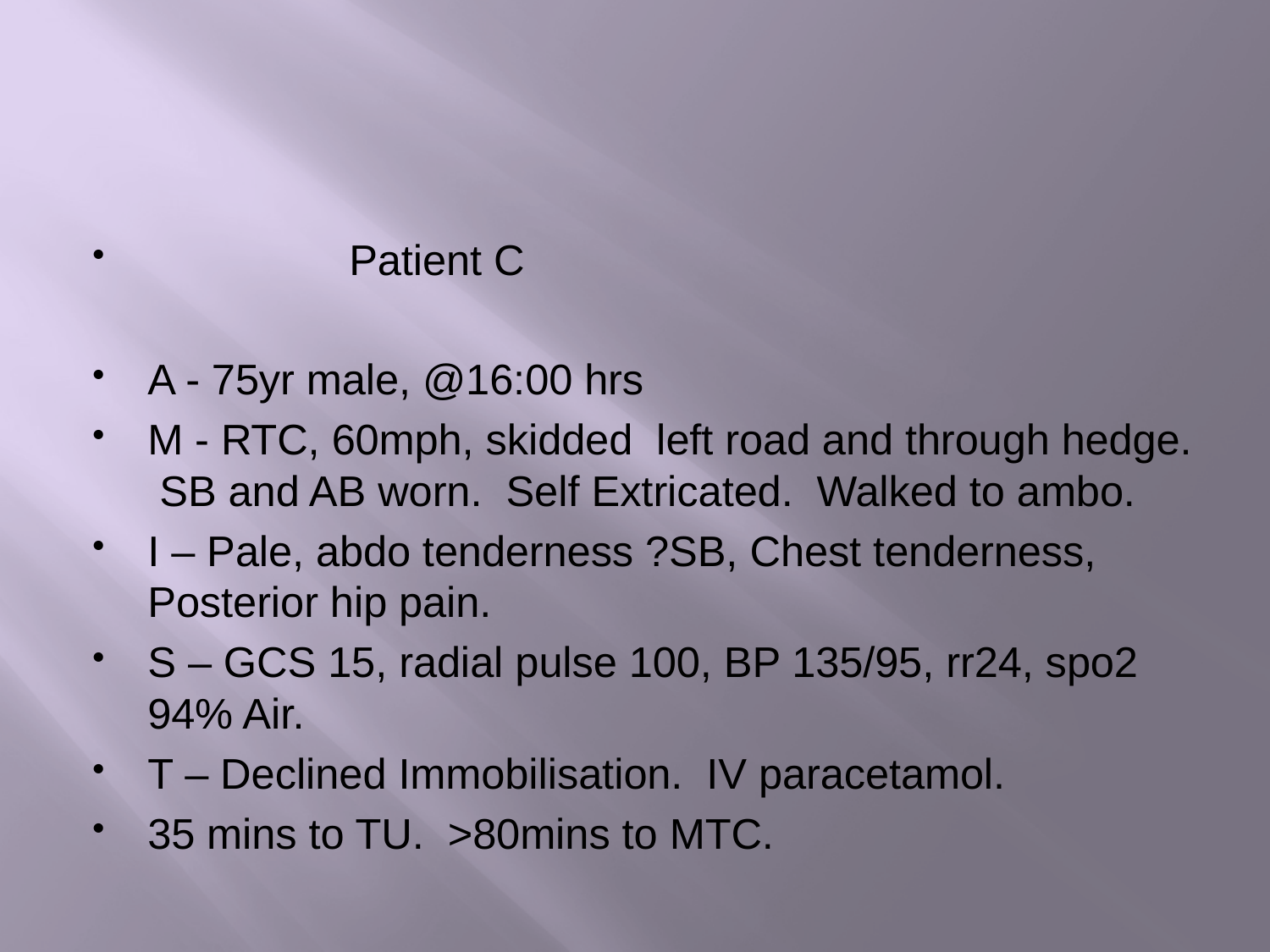

#
                 Patient C

A - 75yr male, @16:00 hrs
M - RTC, 60mph, skidded  left road and through hedge.  SB and AB worn.  Self Extricated.  Walked to ambo.
I – Pale, abdo tenderness ?SB, Chest tenderness, Posterior hip pain.
S – GCS 15, radial pulse 100, BP 135/95, rr24, spo2 94% Air.
T – Declined Immobilisation.  IV paracetamol.
35 mins to TU.  >80mins to MTC.